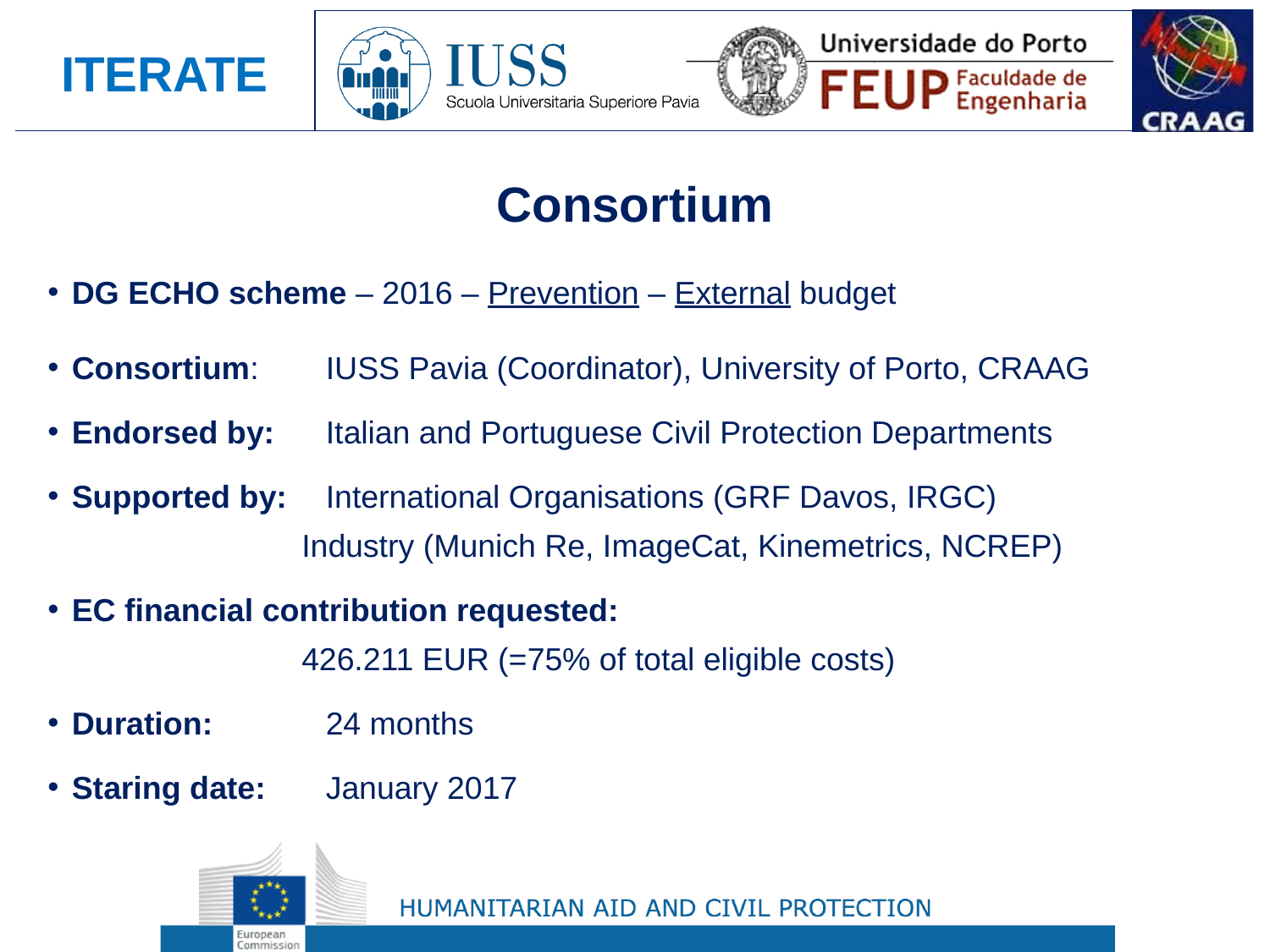

Consortium
DG ECHO scheme – 2016 – Prevention – External budget
Consortium: 	IUSS Pavia (Coordinator), University of Porto, CRAAG
Endorsed by: 	Italian and Portuguese Civil Protection Departments
Supported by: 	International Organisations (GRF Davos, IRGC)
		Industry (Munich Re, ImageCat, Kinemetrics, NCREP)
EC financial contribution requested:
		426.211 EUR (=75% of total eligible costs)
Duration: 	24 months
Staring date: 	January 2017